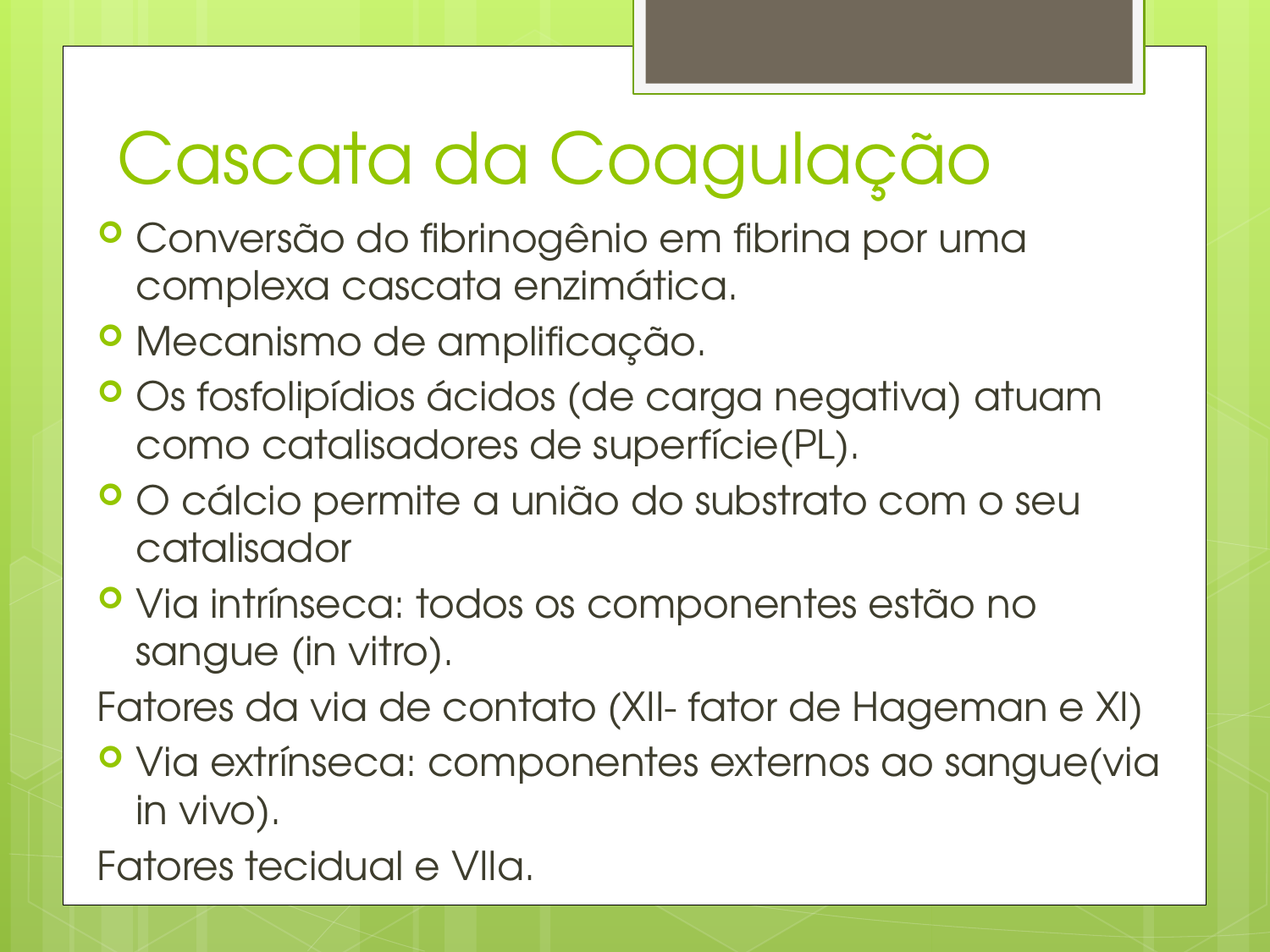

# Cascata da Coagulação
Conversão do fibrinogênio em fibrina por uma complexa cascata enzimática.
Mecanismo de amplificação.
Os fosfolipídios ácidos (de carga negativa) atuam como catalisadores de superfície(PL).
O cálcio permite a união do substrato com o seu catalisador
Via intrínseca: todos os componentes estão no sangue (in vitro).
Fatores da via de contato (XII- fator de Hageman e XI)
Via extrínseca: componentes externos ao sangue(via in vivo).
Fatores tecidual e VIIa.